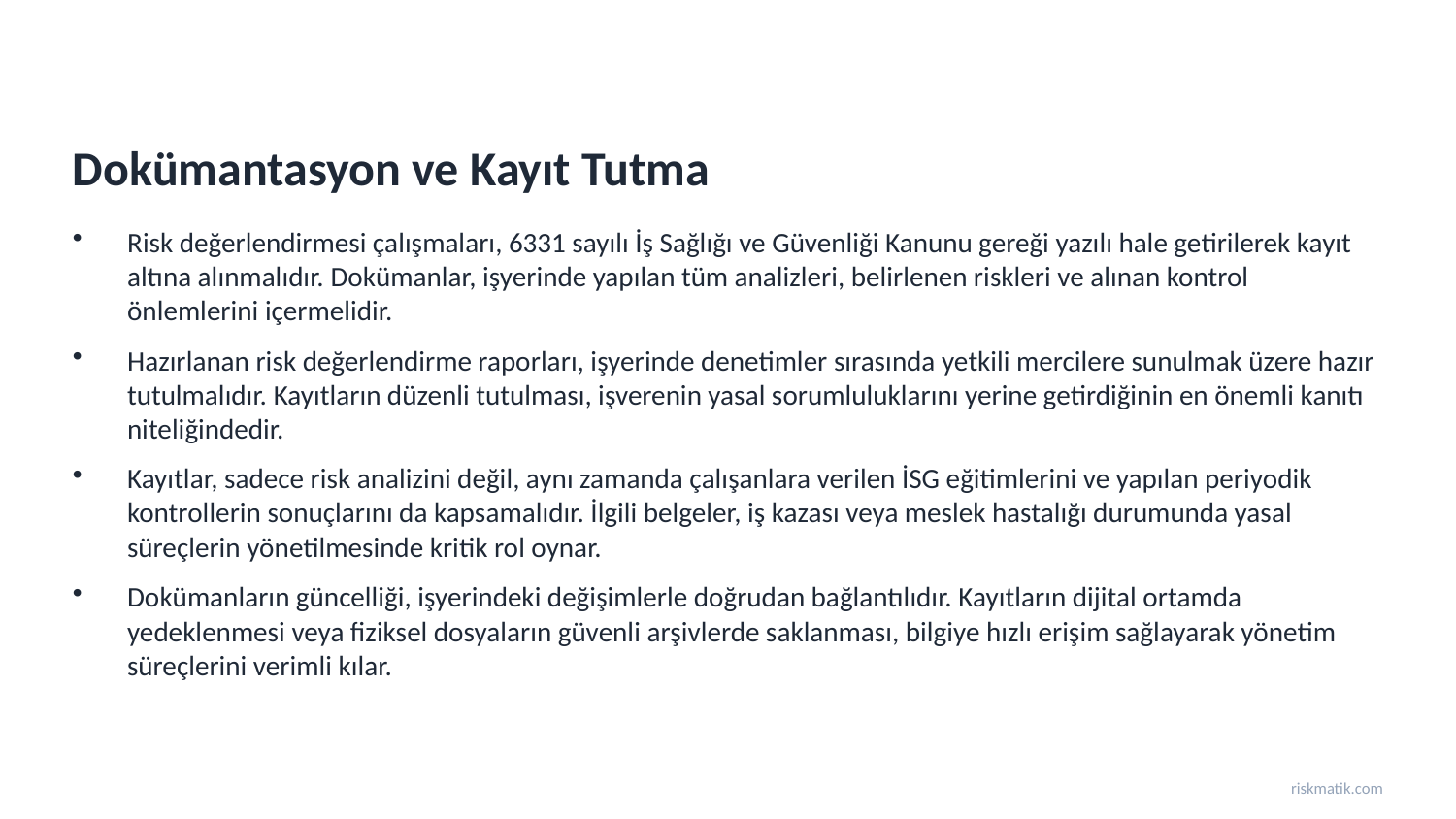

Dokümantasyon ve Kayıt Tutma
Risk değerlendirmesi çalışmaları, 6331 sayılı İş Sağlığı ve Güvenliği Kanunu gereği yazılı hale getirilerek kayıt altına alınmalıdır. Dokümanlar, işyerinde yapılan tüm analizleri, belirlenen riskleri ve alınan kontrol önlemlerini içermelidir.
Hazırlanan risk değerlendirme raporları, işyerinde denetimler sırasında yetkili mercilere sunulmak üzere hazır tutulmalıdır. Kayıtların düzenli tutulması, işverenin yasal sorumluluklarını yerine getirdiğinin en önemli kanıtı niteliğindedir.
Kayıtlar, sadece risk analizini değil, aynı zamanda çalışanlara verilen İSG eğitimlerini ve yapılan periyodik kontrollerin sonuçlarını da kapsamalıdır. İlgili belgeler, iş kazası veya meslek hastalığı durumunda yasal süreçlerin yönetilmesinde kritik rol oynar.
Dokümanların güncelliği, işyerindeki değişimlerle doğrudan bağlantılıdır. Kayıtların dijital ortamda yedeklenmesi veya fiziksel dosyaların güvenli arşivlerde saklanması, bilgiye hızlı erişim sağlayarak yönetim süreçlerini verimli kılar.
riskmatik.com